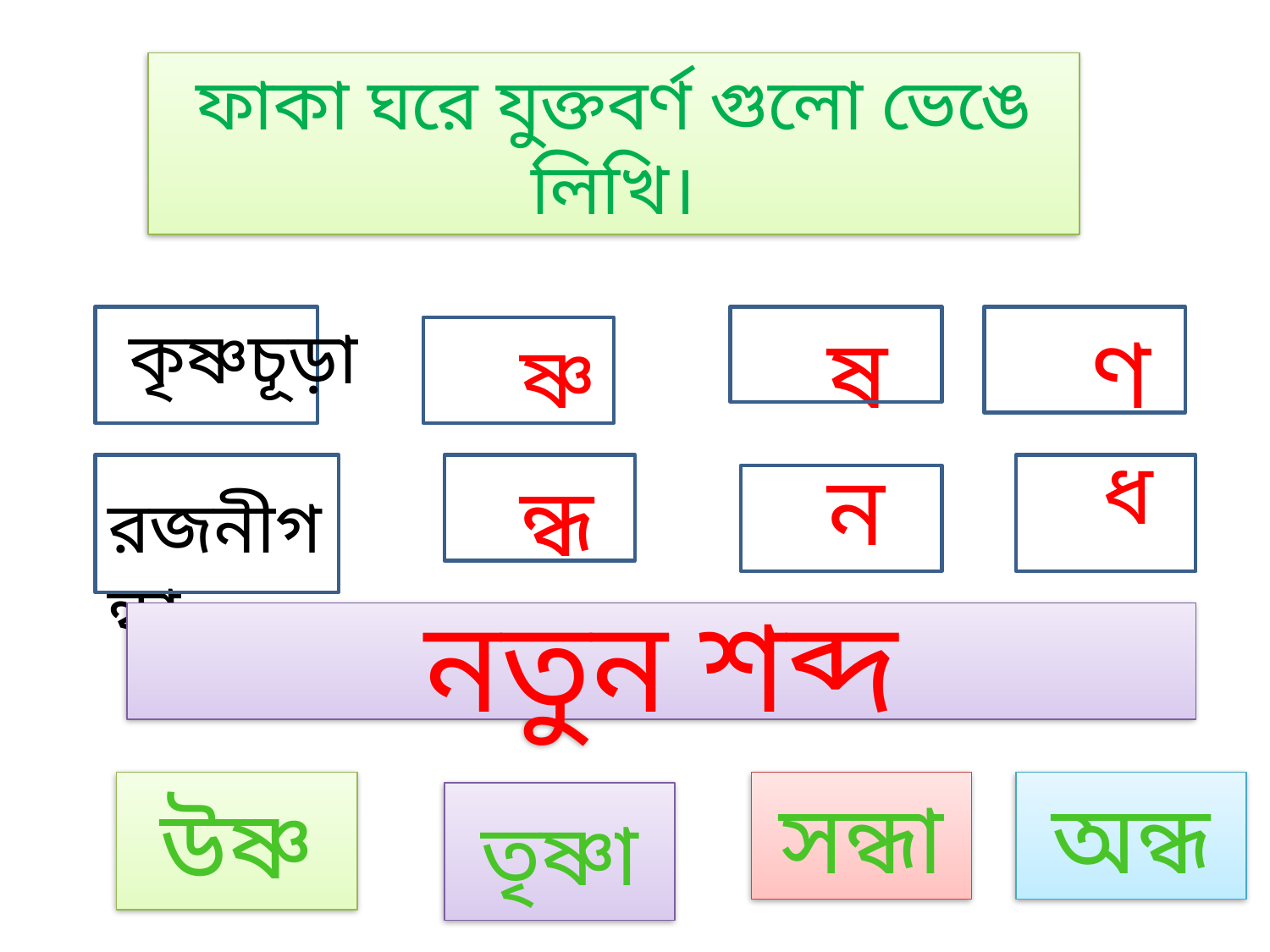

ফাকা ঘরে যুক্তবর্ণ গুলো ভেঙে লিখি।

কৃষ্ণচূড়া

ষ

ণ

ষ্ণ
ধ
ন

ন্ধ

রজনীগন্ধা
নতুন শব্দ
উষ্ণ
সন্ধা
অন্ধ
তৃষ্ণা